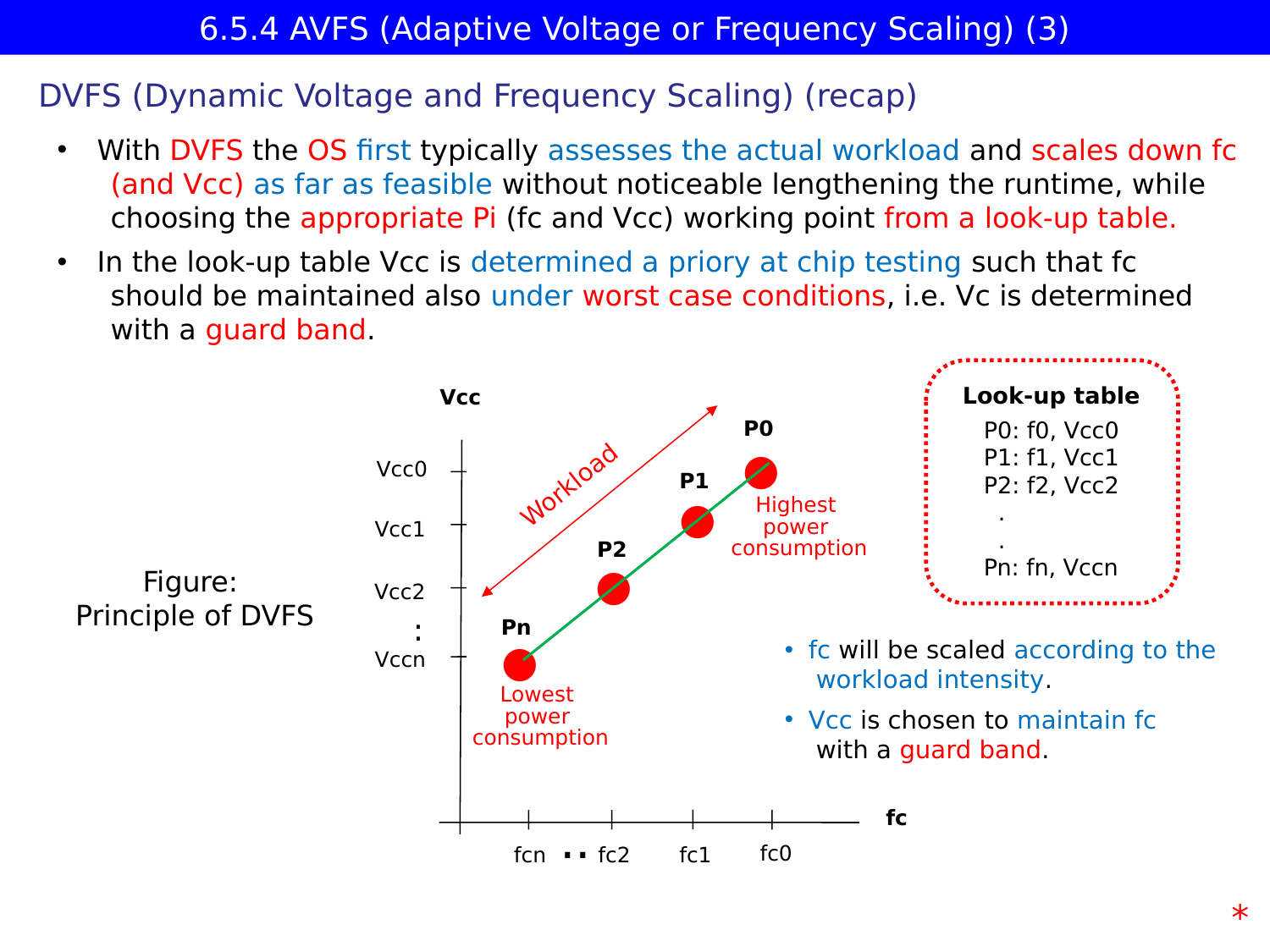

# 6.5.4 AVFS (Adaptive Voltage or Frequency Scaling) (3)
DVFS (Dynamic Voltage and Frequency Scaling) (recap)
With DVFS the OS first typically assesses the actual workload and scales down fc
      (and Vcc) as far as feasible without noticeable lengthening the runtime, while
      choosing the appropriate Pi (fc and Vcc) working point from a look-up table.
In the look-up table Vcc is determined a priory at chip testing such that fc
      should be maintained also under worst case conditions, i.e. Vc is determined
      with a guard band.

Look-up table
Vcc
P0
●

Vcc0
P1
Workload

●
Highest
power
 consumption
Vcc1

P2
●
Vcc2

.
.
Pn
●
Vccn

fc
..

fc0
fc1
fcn
fc2
P0: f0, Vcc0
P1: f1, Vcc1
P2: f2, Vcc2
  .
  .
Pn: fn, Vccn
Figure:
 Principle of DVFS
fc will be scaled according to the
    workload intensity.
Vcc is chosen to maintain fc
    with a guard band.
Lowest
power
 consumption
*